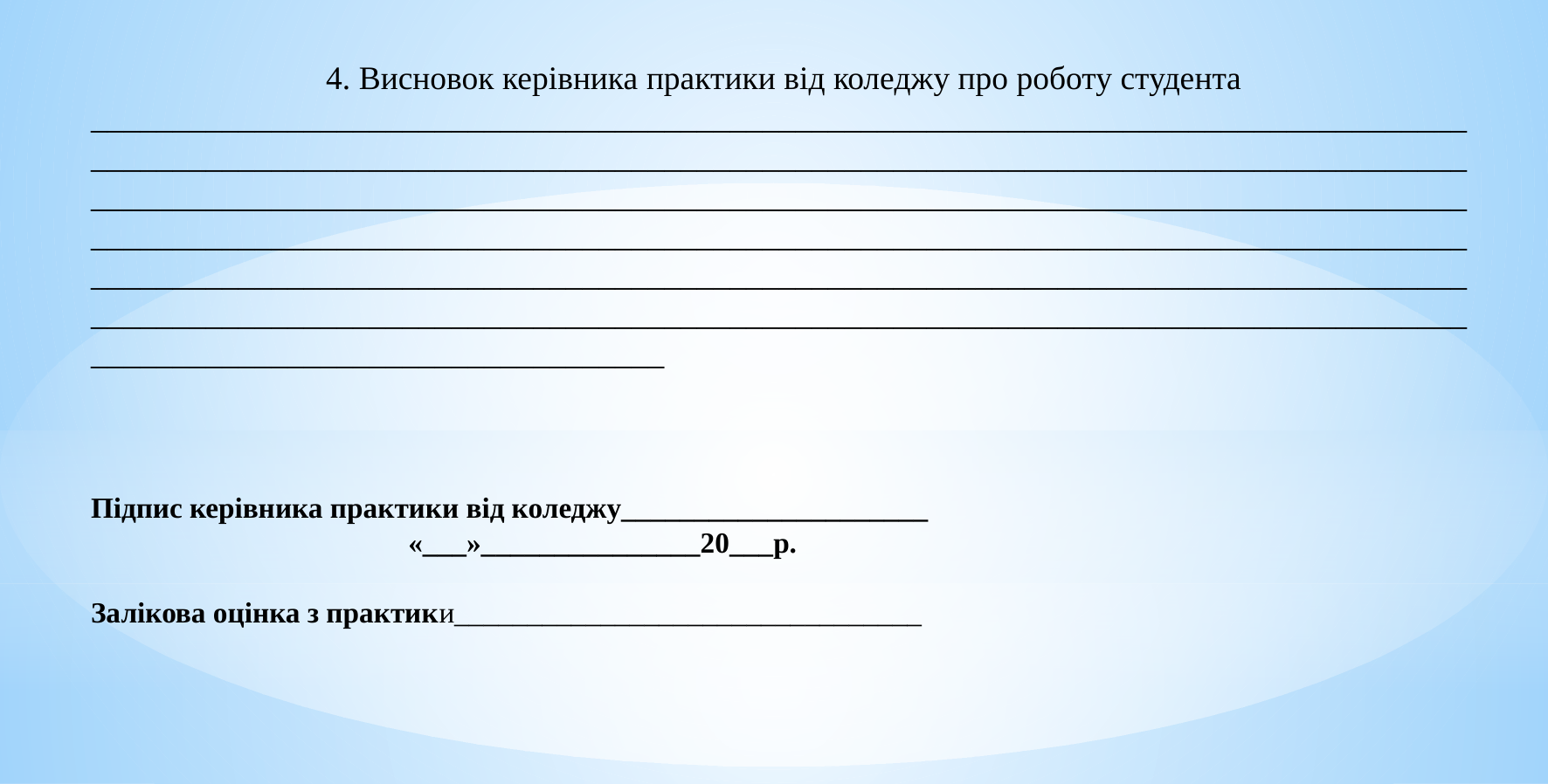

4. Висновок керівника практики від коледжу про роботу студента
___________________________________________________________________________________________________________________________________________________________________________________________________________________________________________________________________________________________________________________________________________________________________________________________________________________________________________________________________________________________________________________________________________________________

Підпис керівника практики від коледжу_____________________
                                            «___»_______________20___р.

Залікова оцінка з практики________________________________